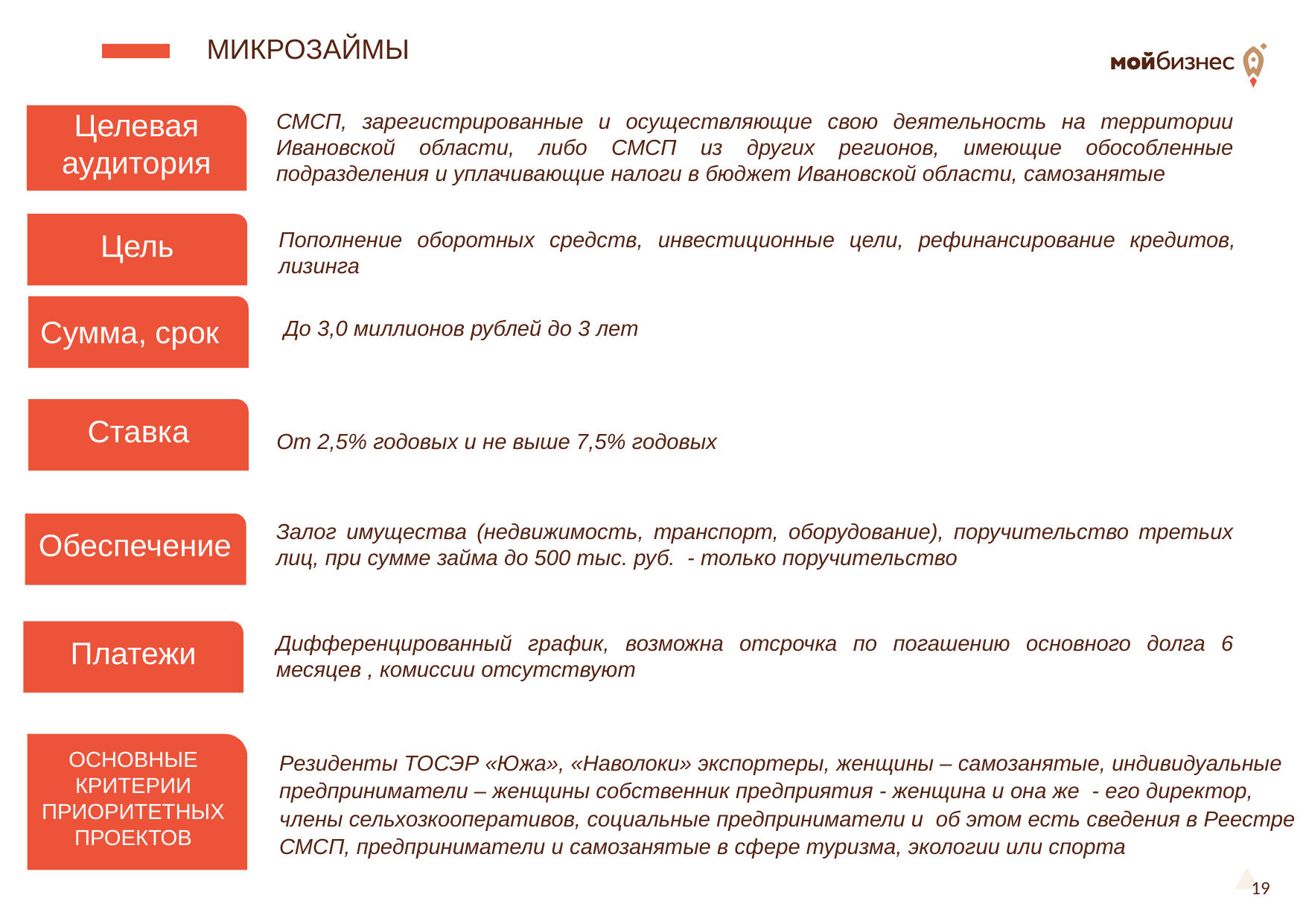

МИКРОЗАЙМЫ

Целевая аудитория

СМСП, зарегистрированные и осуществляющие свою деятельность на территории Ивановской области, либо СМСП из других регионов, имеющие обособленные подразделения и уплачивающие налоги в бюджет Ивановской области, самозанятые

Цель
Пополнение оборотных средств, инвестиционные цели, рефинансирование кредитов, лизинга

Сумма, срок
До 3,0 миллионов рублей до 3 лет

Ставка
От 2,5% годовых и не выше 7,5% годовых

Обеспечение
Залог имущества (недвижимость, транспорт, оборудование), поручительство третьих лиц, при сумме займа до 500 тыс. руб.  - только поручительство

Платежи
Дифференцированный график, возможна отсрочка по погашению основного долга 6 месяцев , комиссии отсутствуют
ОСНОВНЫЕ КРИТЕРИИ ПРИОРИТЕТНЫХ ПРОЕКТОВ

Резиденты ТОСЭР «Южа», «Наволоки» экспортеры, женщины – самозанятые, индивидуальные предприниматели – женщины собственник предприятия - женщина и она же  - его директор, члены сельхозкооперативов, социальные предприниматели и  об этом есть сведения в Реестре СМСП, предприниматели и самозанятые в сфере туризма, экологии или спорта